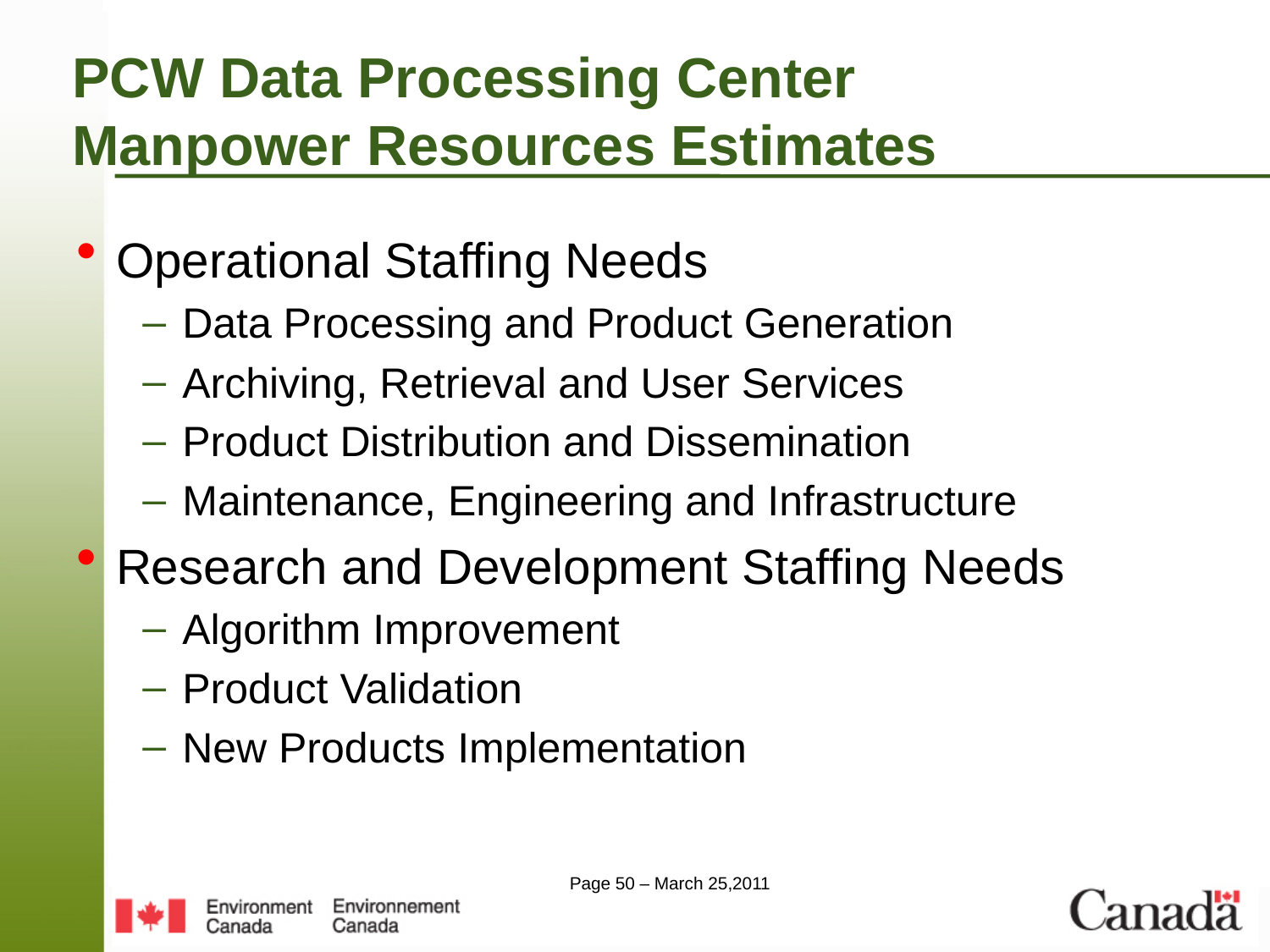

# PCW Data Processing Center Manpower Resources Estimates
Operational Staffing Needs
Data Processing and Product Generation
Archiving, Retrieval and User Services
Product Distribution and Dissemination
Maintenance, Engineering and Infrastructure
Research and Development Staffing Needs
Algorithm Improvement
Product Validation
New Products Implementation